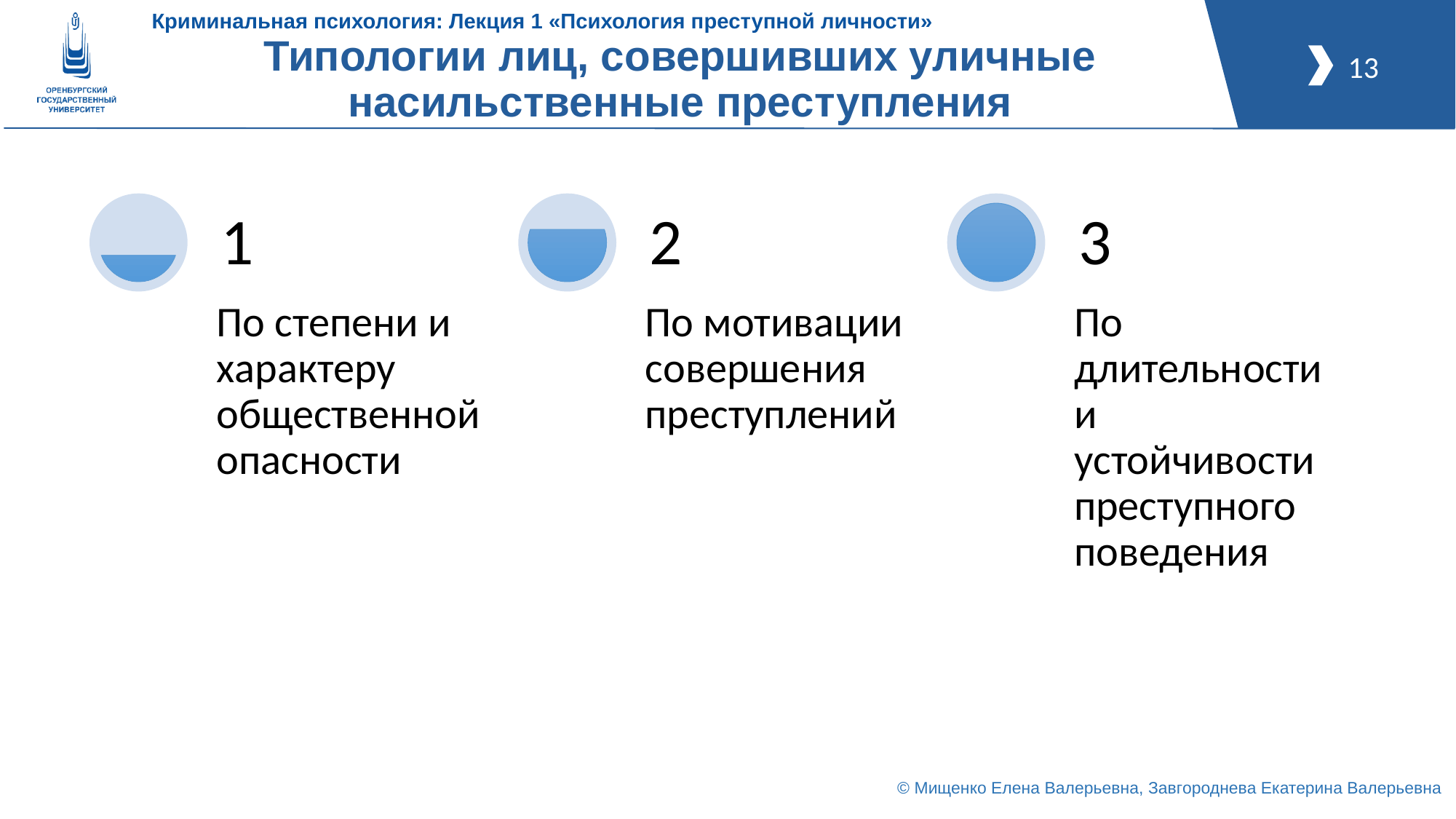

# Типологии лиц, совершивших уличные насильственные преступления
По степени и характеру общественной опасности
1
По мотивации совершения преступлений
2
По длительности и устойчивости преступного поведения
3